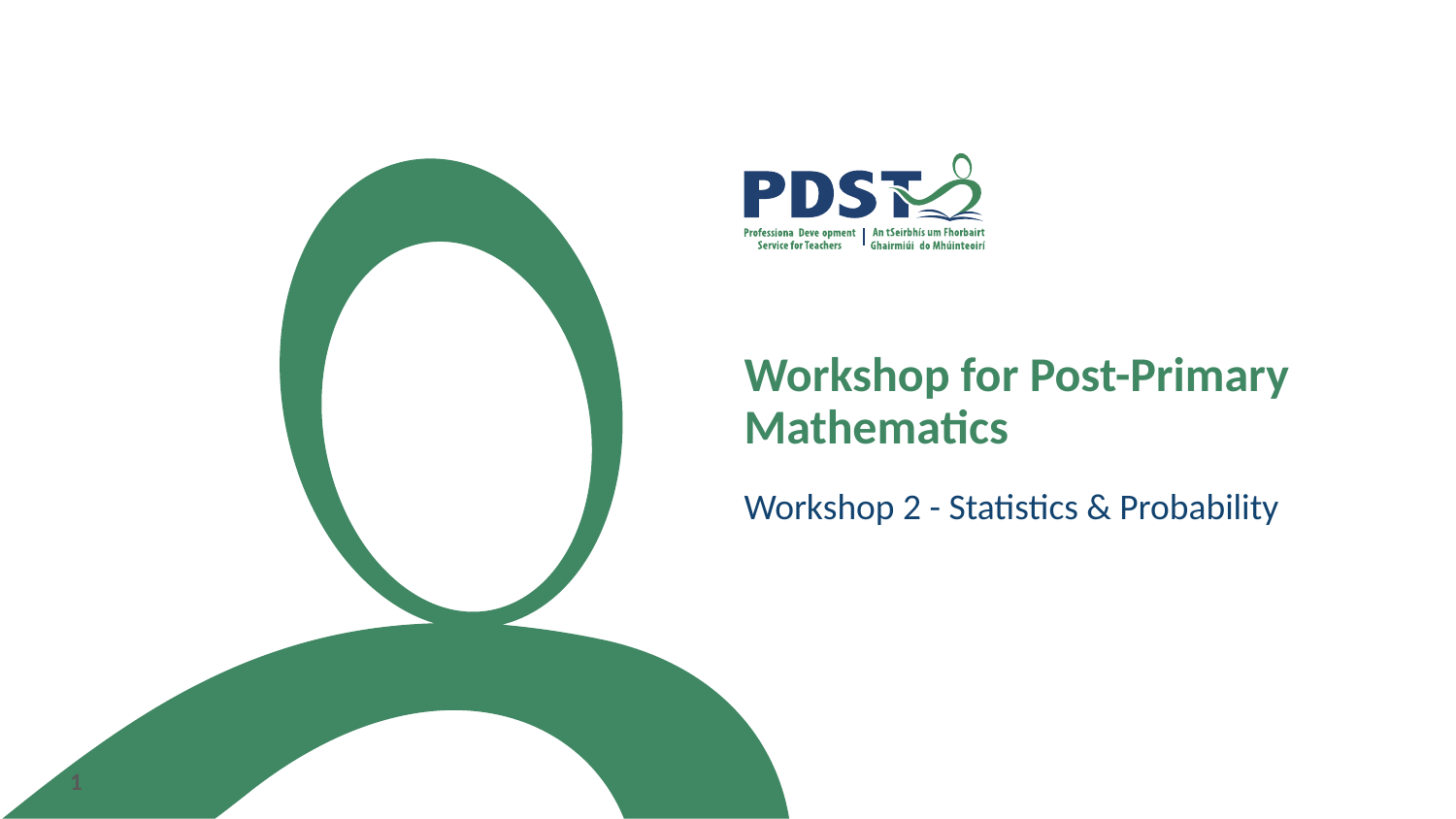

# Workshop for Post-Primary Mathematics
Workshop 2 - Statistics & Probability
1